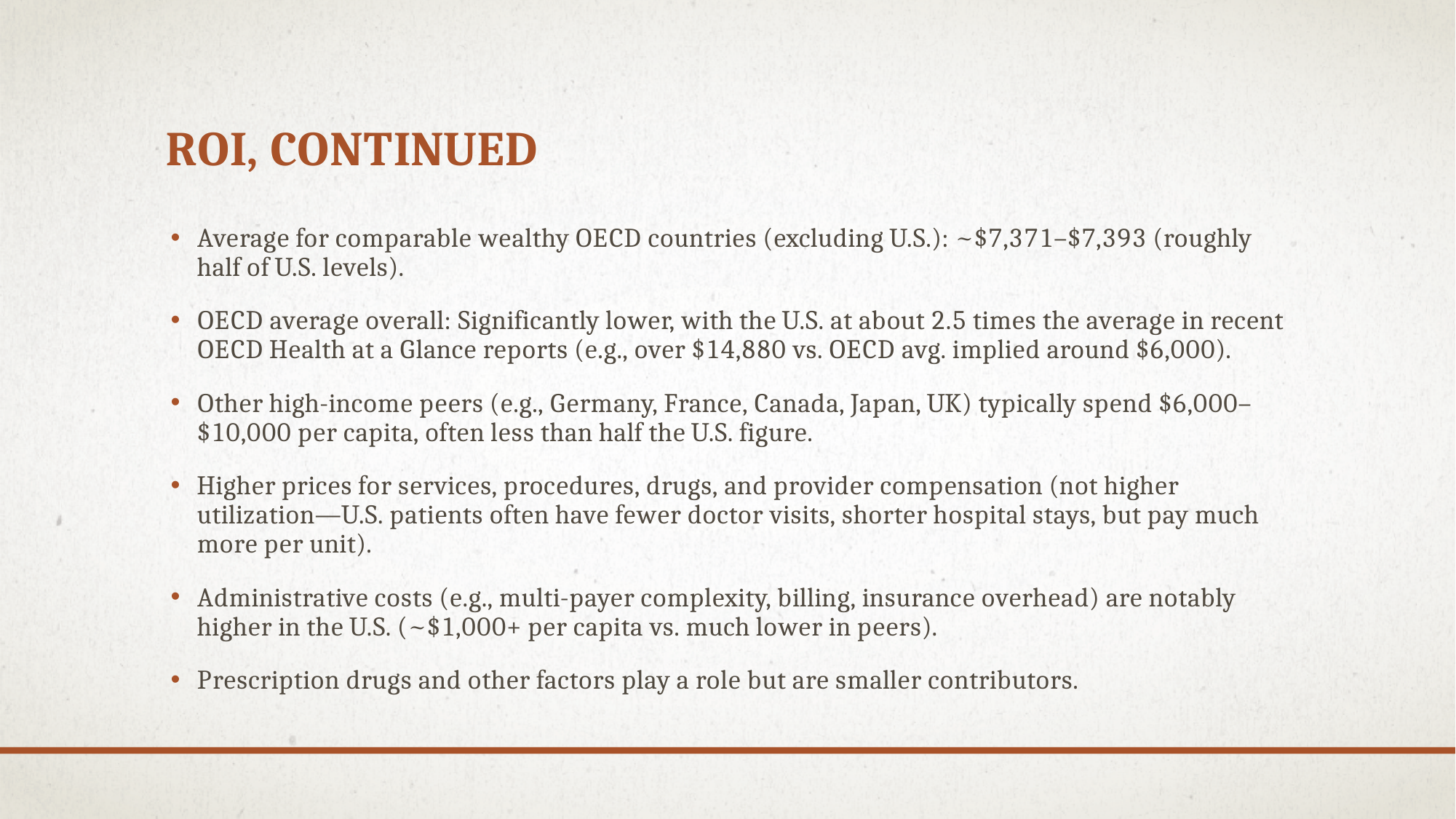

# ROI, continued
Average for comparable wealthy OECD countries (excluding U.S.): ~$7,371–$7,393 (roughly half of U.S. levels).
OECD average overall: Significantly lower, with the U.S. at about 2.5 times the average in recent OECD Health at a Glance reports (e.g., over $14,880 vs. OECD avg. implied around $6,000).
Other high-income peers (e.g., Germany, France, Canada, Japan, UK) typically spend $6,000–$10,000 per capita, often less than half the U.S. figure.
Higher prices for services, procedures, drugs, and provider compensation (not higher utilization—U.S. patients often have fewer doctor visits, shorter hospital stays, but pay much more per unit).
Administrative costs (e.g., multi-payer complexity, billing, insurance overhead) are notably higher in the U.S. (~$1,000+ per capita vs. much lower in peers).
Prescription drugs and other factors play a role but are smaller contributors.